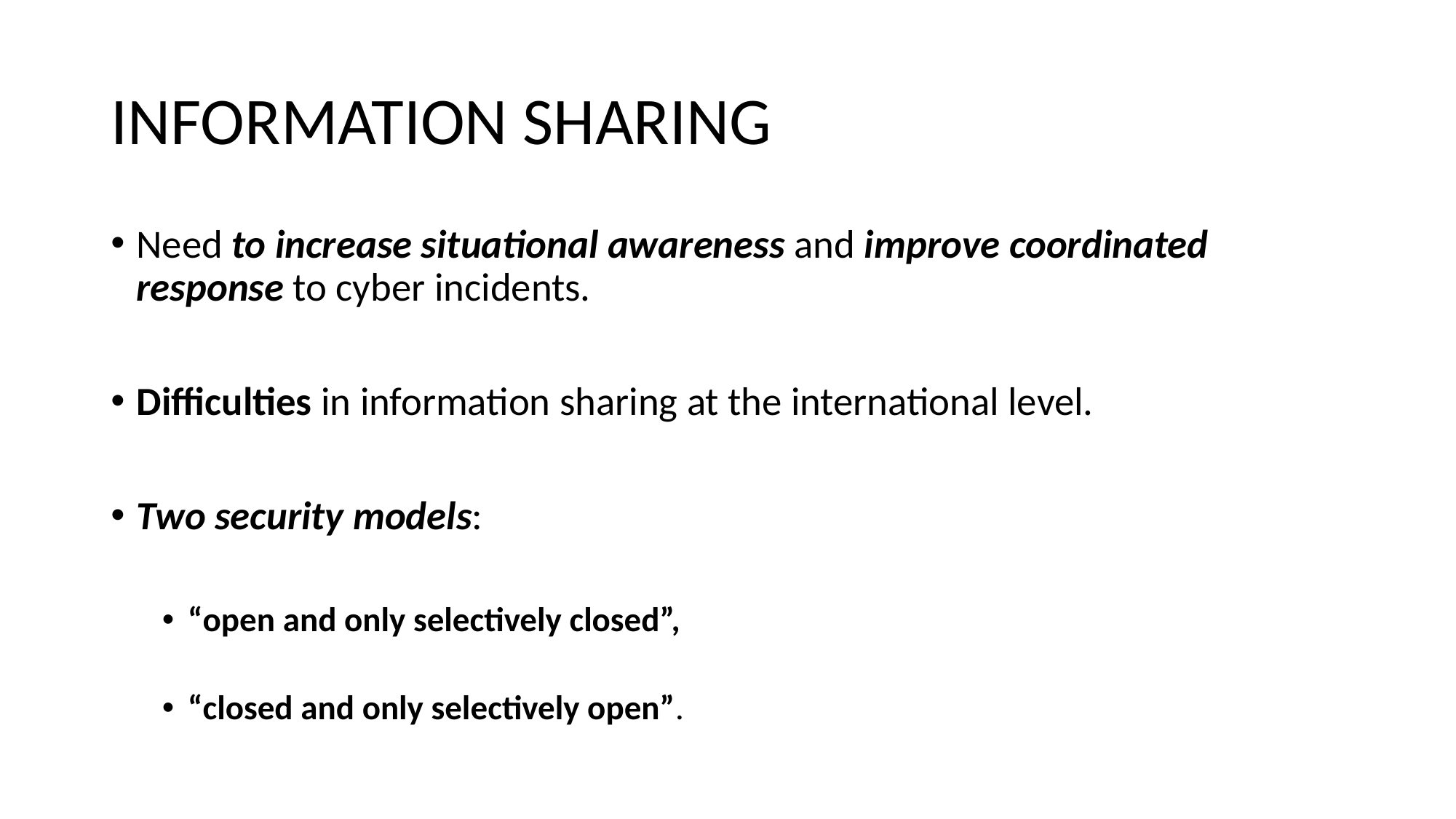

# INFORMATION SHARING
Need to increase situational awareness and improve coordinated response to cyber incidents.

Difficulties in information sharing at the international level.

Two security models:

“open and only selectively closed”,

“closed and only selectively open”.